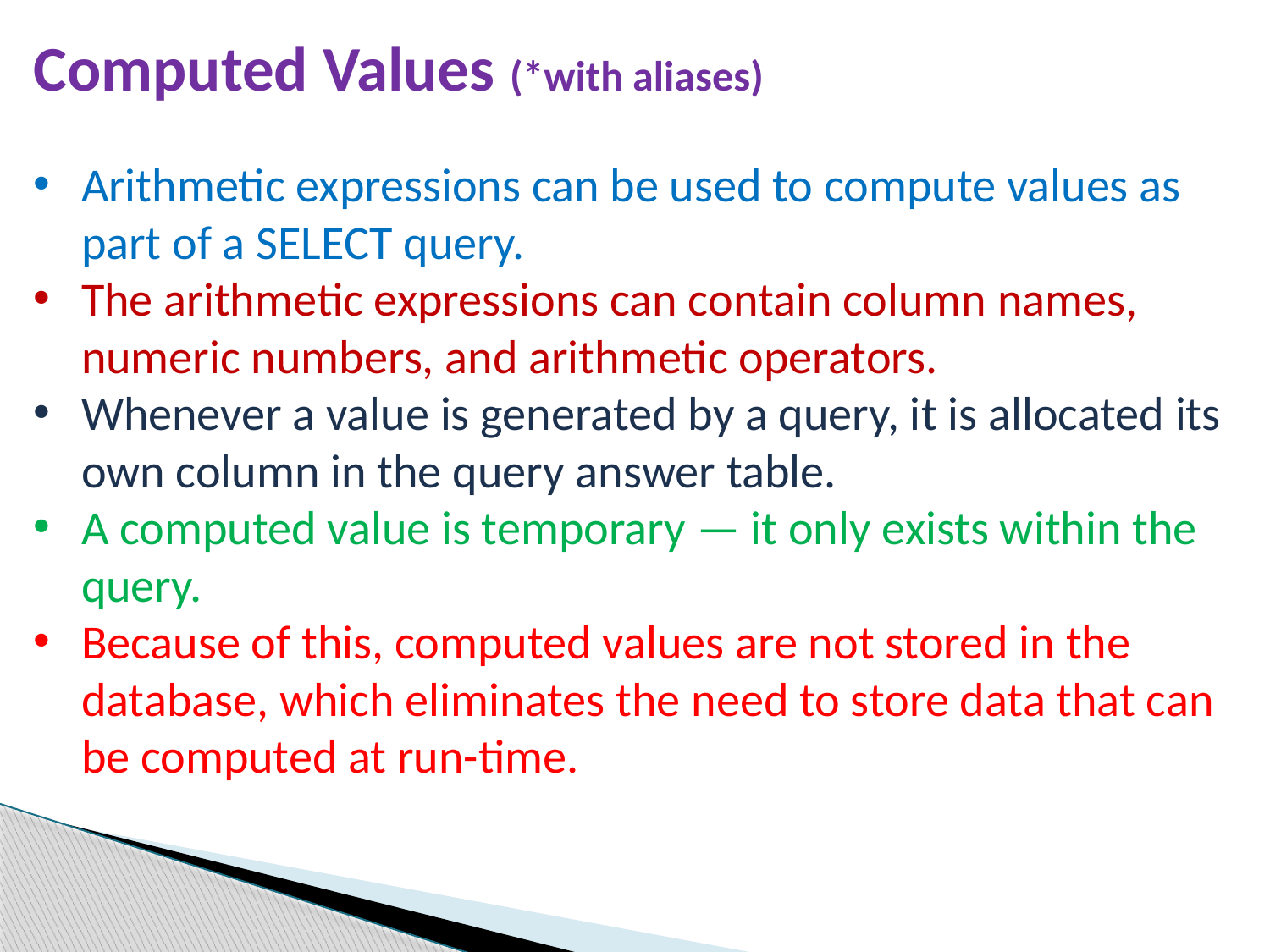

Computed Values (*with aliases)

Arithmetic expressions can be used to compute values as part of a SELECT query.
The arithmetic expressions can contain column names, numeric numbers, and arithmetic operators.
Whenever a value is generated by a query, it is allocated its own column in the query answer table.
A computed value is temporary — it only exists within the query.
Because of this, computed values are not stored in the database, which eliminates the need to store data that can be computed at run-time.